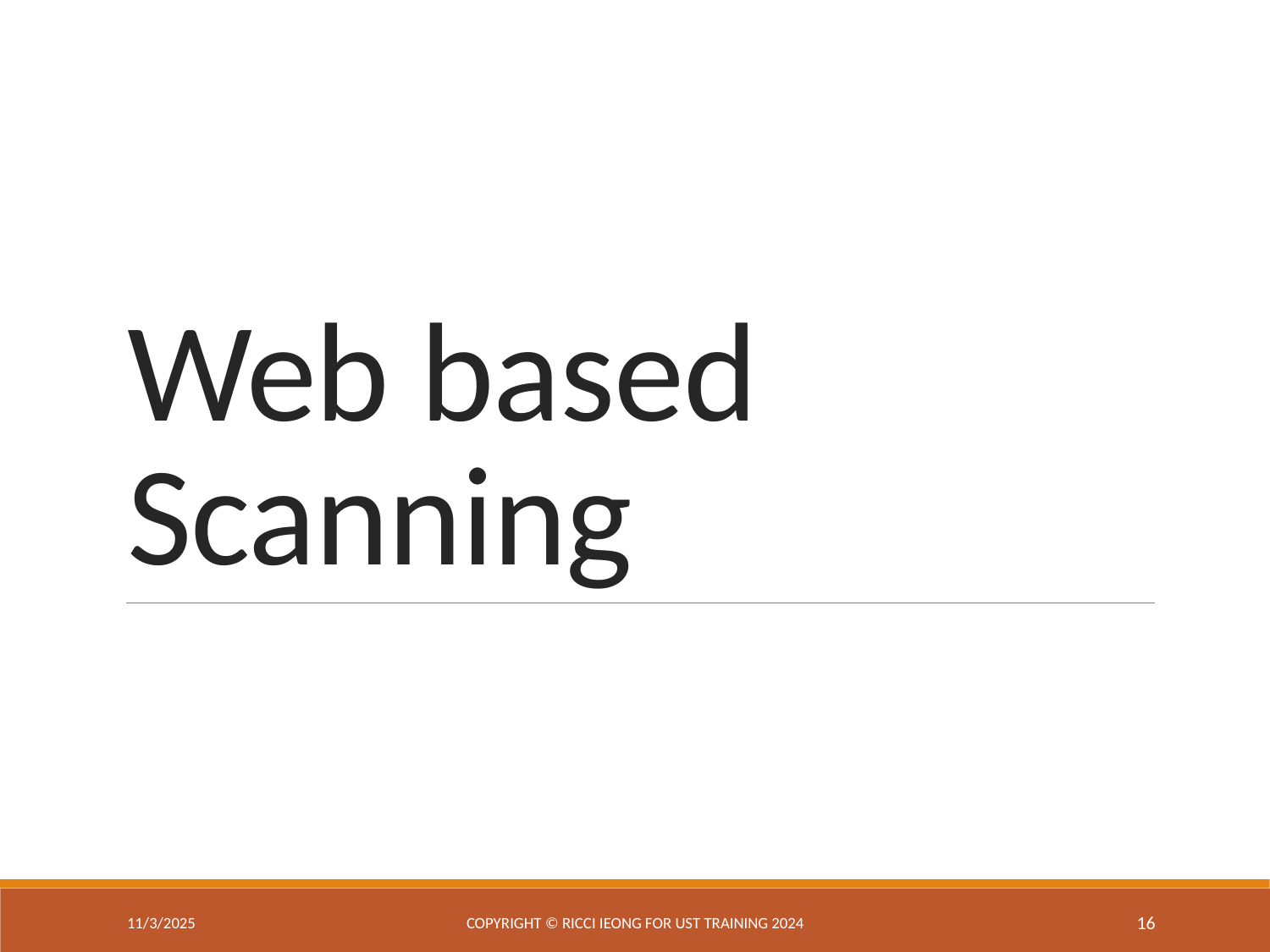

# Web based Scanning

11/3/2025
Copyright © Ricci IEONG for UST training 2024
16